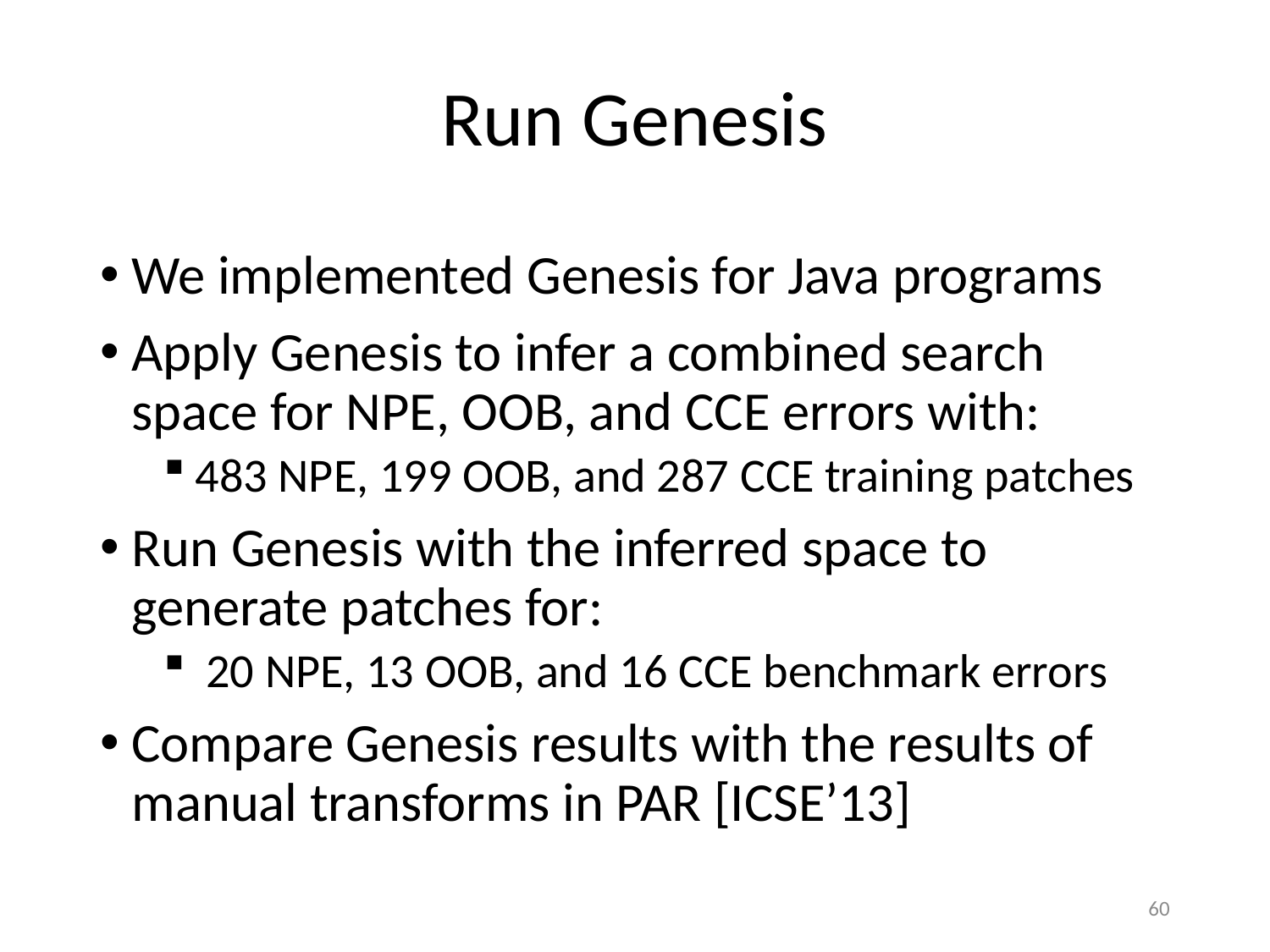

# Run Genesis
We implemented Genesis for Java programs
Apply Genesis to infer a combined search space for NPE, OOB, and CCE errors with:
483 NPE, 199 OOB, and 287 CCE training patches
Run Genesis with the inferred space to generate patches for:
 20 NPE, 13 OOB, and 16 CCE benchmark errors
Compare Genesis results with the results of manual transforms in PAR [ICSE’13]
60